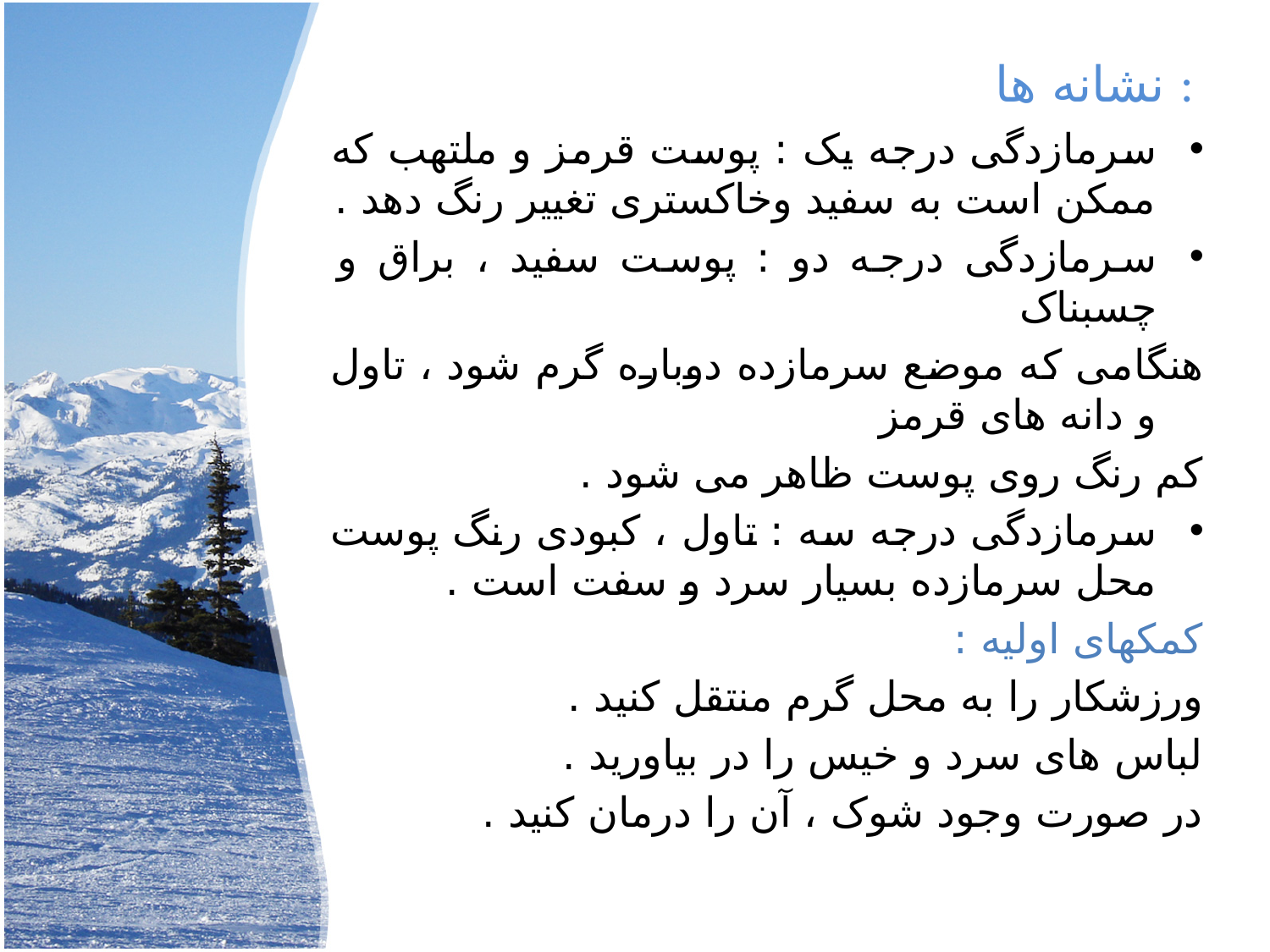

# نشانه ها :
سرمازدگی درجه یک : پوست قرمز و ملتهب که ممکن است به سفید وخاکستری تغییر رنگ دهد .
سرمازدگی درجه دو : پوست سفید ، براق و چسبناک
هنگامی که موضع سرمازده دوباره گرم شود ، تاول و دانه های قرمز
کم رنگ روی پوست ظاهر می شود .
سرمازدگی درجه سه : تاول ، کبودی رنگ پوست محل سرمازده بسیار سرد و سفت است .
کمکهای اولیه :
ورزشکار را به محل گرم منتقل کنید .
لباس های سرد و خیس را در بیاورید .
در صورت وجود شوک ، آن را درمان کنید .